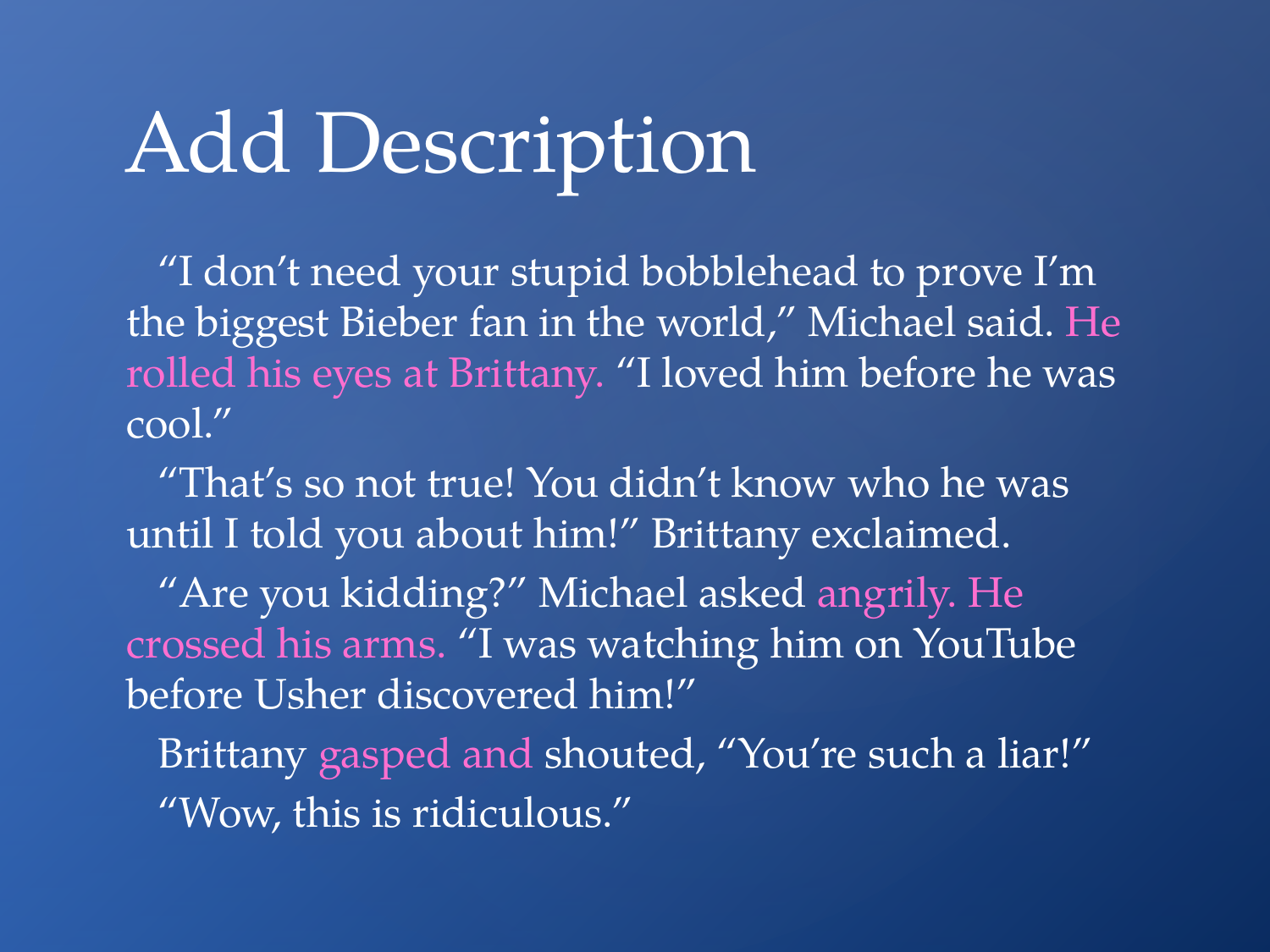

# Add Description
   “I don’t need your stupid bobblehead to prove I’m the biggest Bieber fan in the world,” Michael said. He rolled his eyes at Brittany. “I loved him before he was cool.”
   “That’s so not true! You didn’t know who he was until I told you about him!” Brittany exclaimed.
   “Are you kidding?” Michael asked angrily. He crossed his arms. “I was watching him on YouTube before Usher discovered him!”
   Brittany gasped and shouted, “You’re such a liar!”
   “Wow, this is ridiculous.”